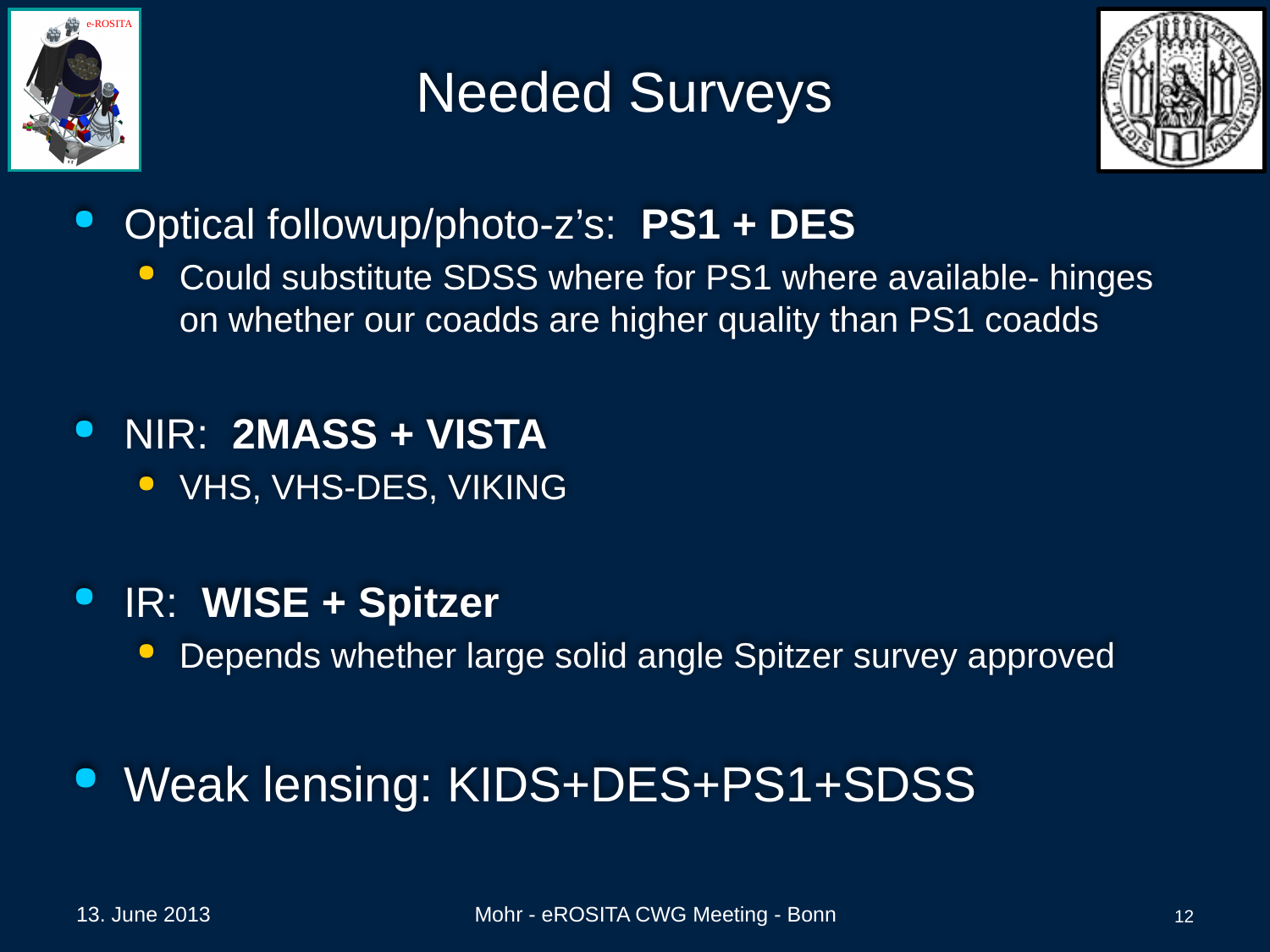

# Needed Surveys
Optical followup/photo-z’s:  PS1 + DES
Could substitute SDSS where for PS1 where available- hinges on whether our coadds are higher quality than PS1 coadds

NIR:  2MASS + VISTA
VHS, VHS-DES, VIKING

IR:  WISE + Spitzer
Depends whether large solid angle Spitzer survey approved

Weak lensing: KIDS+DES+PS1+SDSS
13. June 2013
Mohr - eROSITA CWG Meeting - Bonn
12